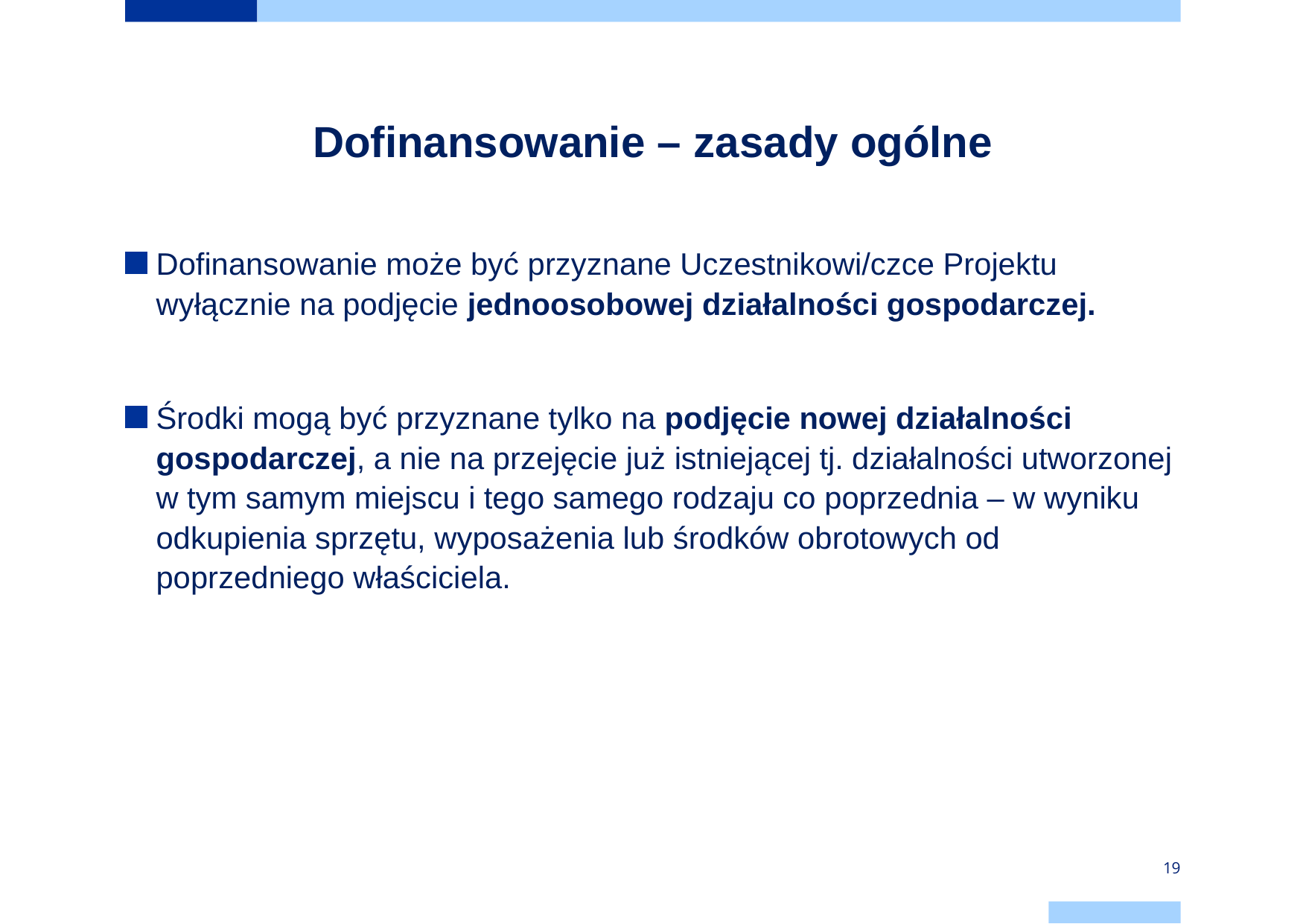

# Dofinansowanie – zasady ogólne
Dofinansowanie może być przyznane Uczestnikowi/czce Projektu wyłącznie na podjęcie jednoosobowej działalności gospodarczej.

Środki mogą być przyznane tylko na podjęcie nowej działalności gospodarczej, a nie na przejęcie już istniejącej tj. działalności utworzonej w tym samym miejscu i tego samego rodzaju co poprzednia – w wyniku odkupienia sprzętu, wyposażenia lub środków obrotowych od poprzedniego właściciela.

19